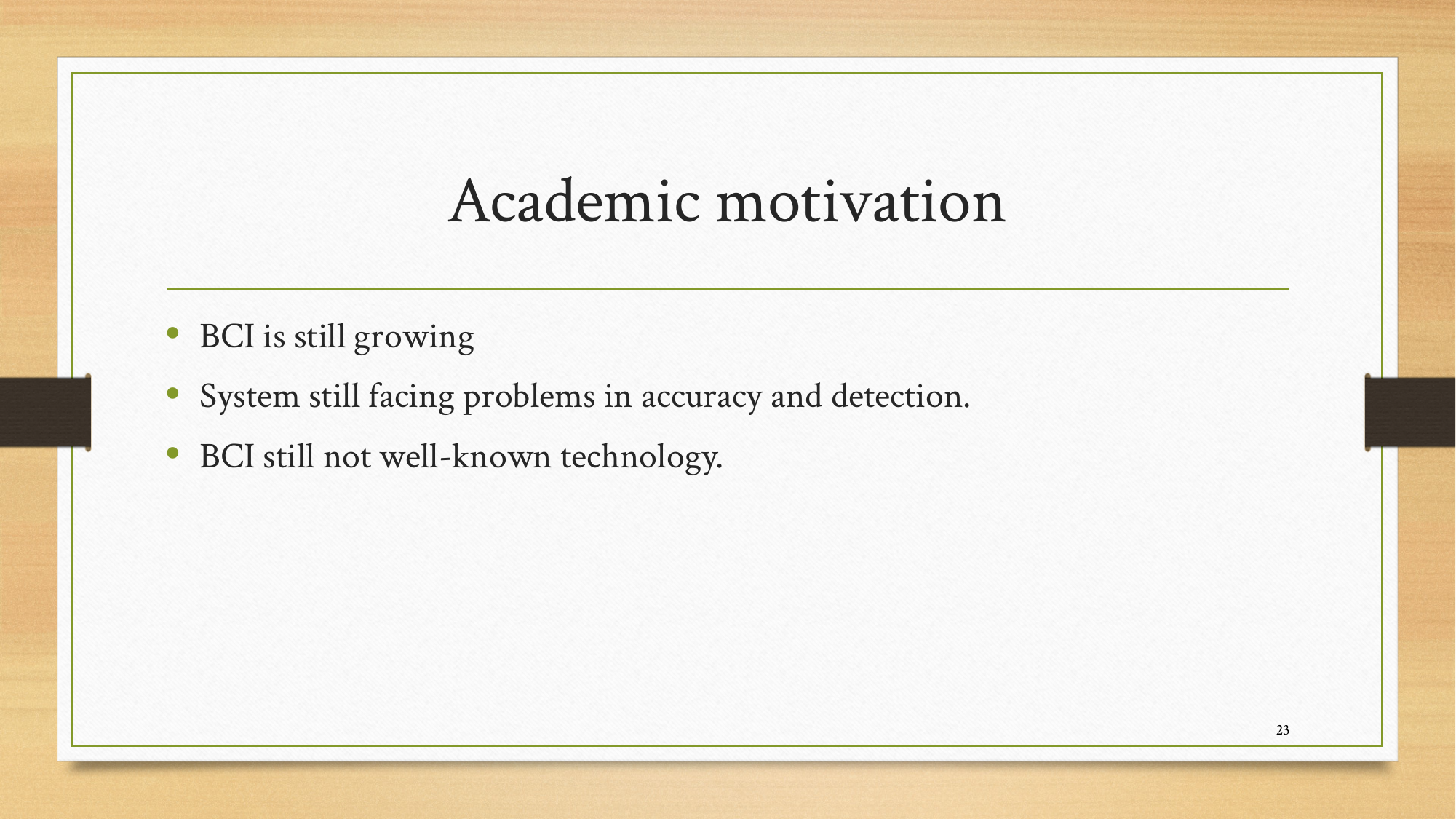

# Academic motivation
BCI is still growing
System still facing problems in accuracy and detection.
BCI still not well-known technology.
23